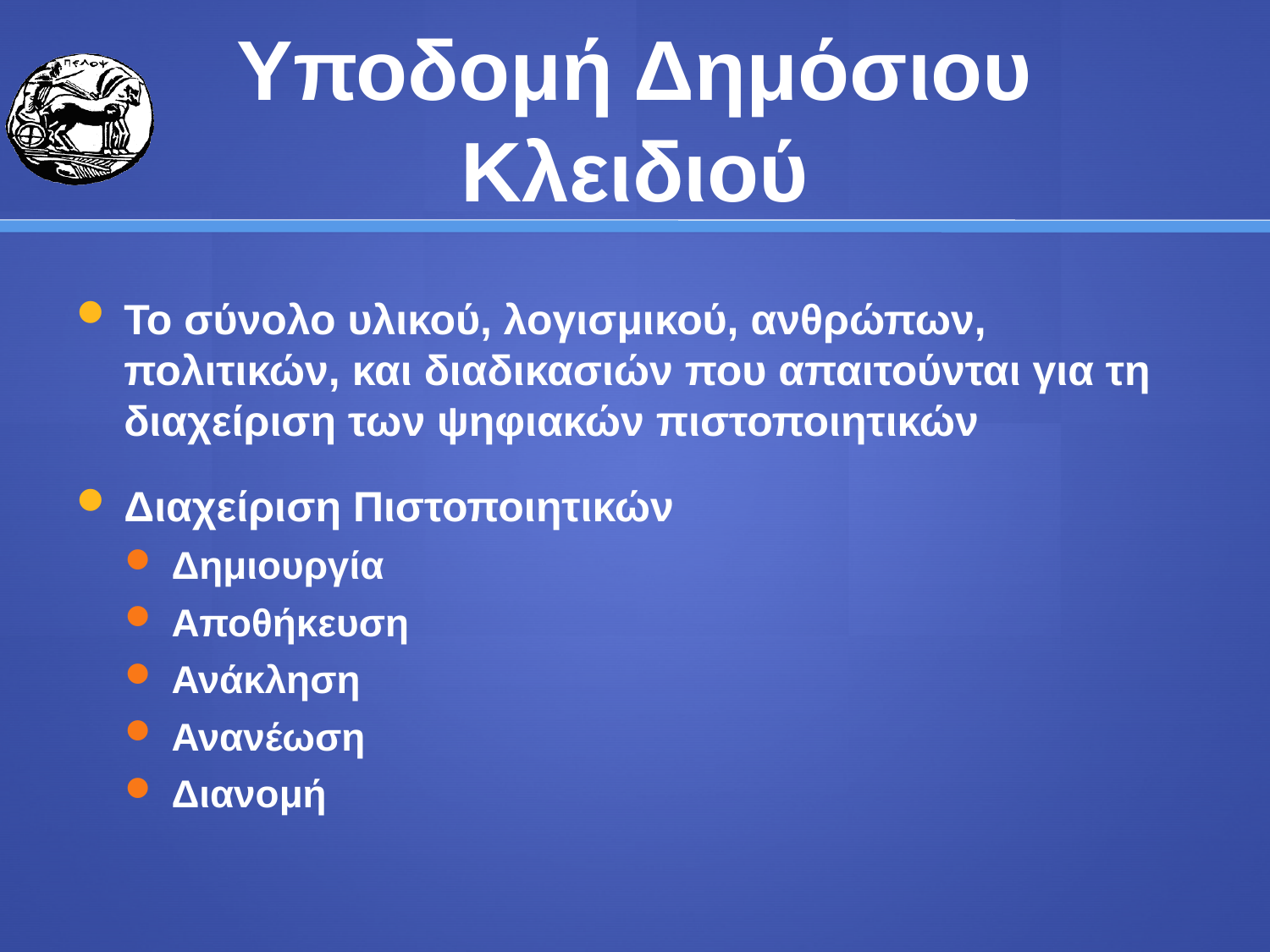

# Υποδομή Δημόσιου Κλειδιού
Το σύνολο υλικού, λογισμικού, ανθρώπων, πολιτικών, και διαδικασιών που απαιτούνται για τη διαχείριση των ψηφιακών πιστοποιητικών
Διαχείριση Πιστοποιητικών
Δημιουργία
Αποθήκευση
Ανάκληση
Ανανέωση
Διανομή